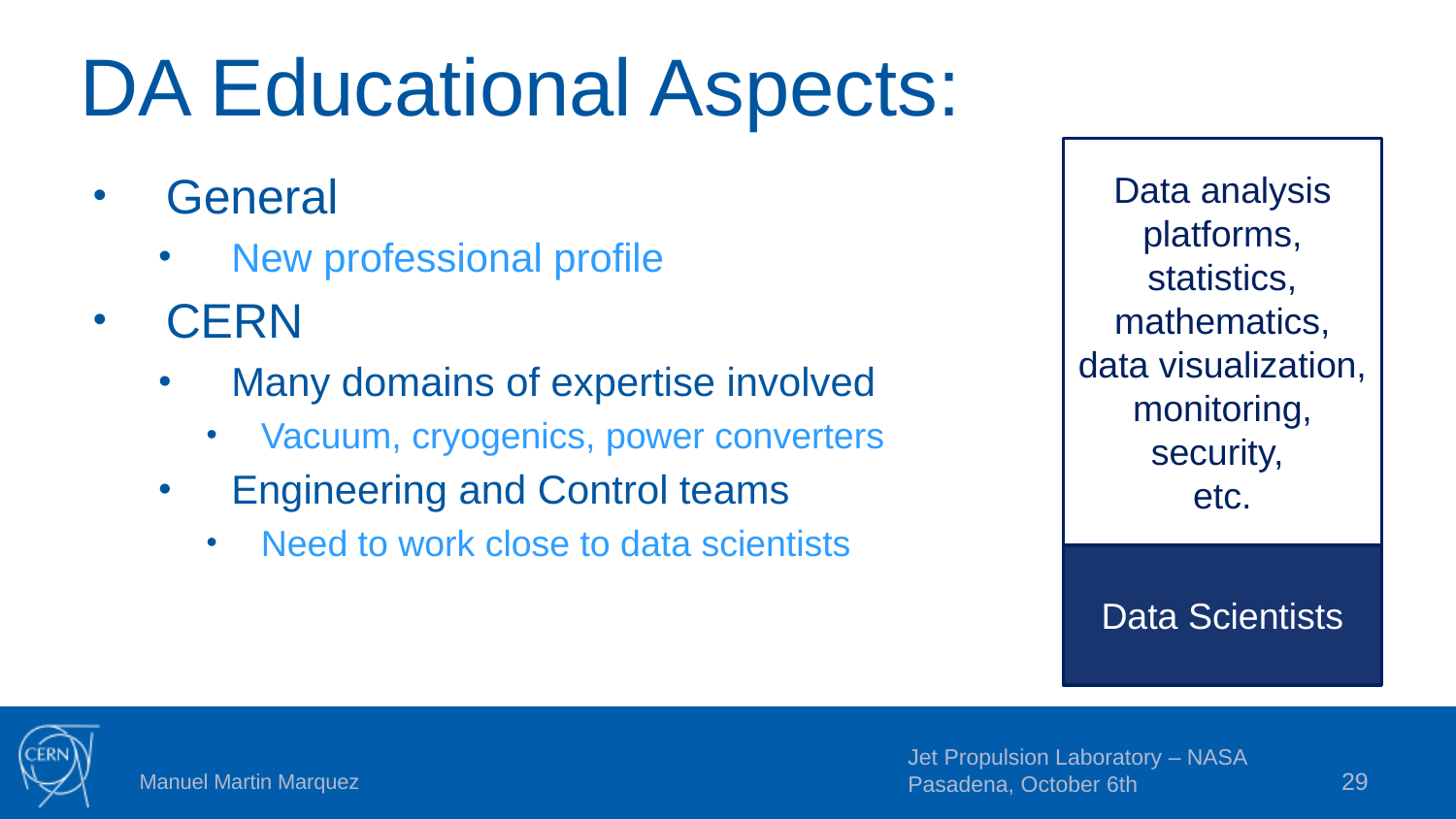

# DA Educational Aspects:
Data analysis platforms,
statistics, mathematics,
data visualization,
monitoring, security,
etc.
General
New professional profile
CERN
Many domains of expertise involved
Vacuum, cryogenics, power converters
Engineering and Control teams
Need to work close to data scientists

Data Scientists
Jet Propulsion Laboratory – NASA
Pasadena, October 6th
29
Manuel Martin Marquez